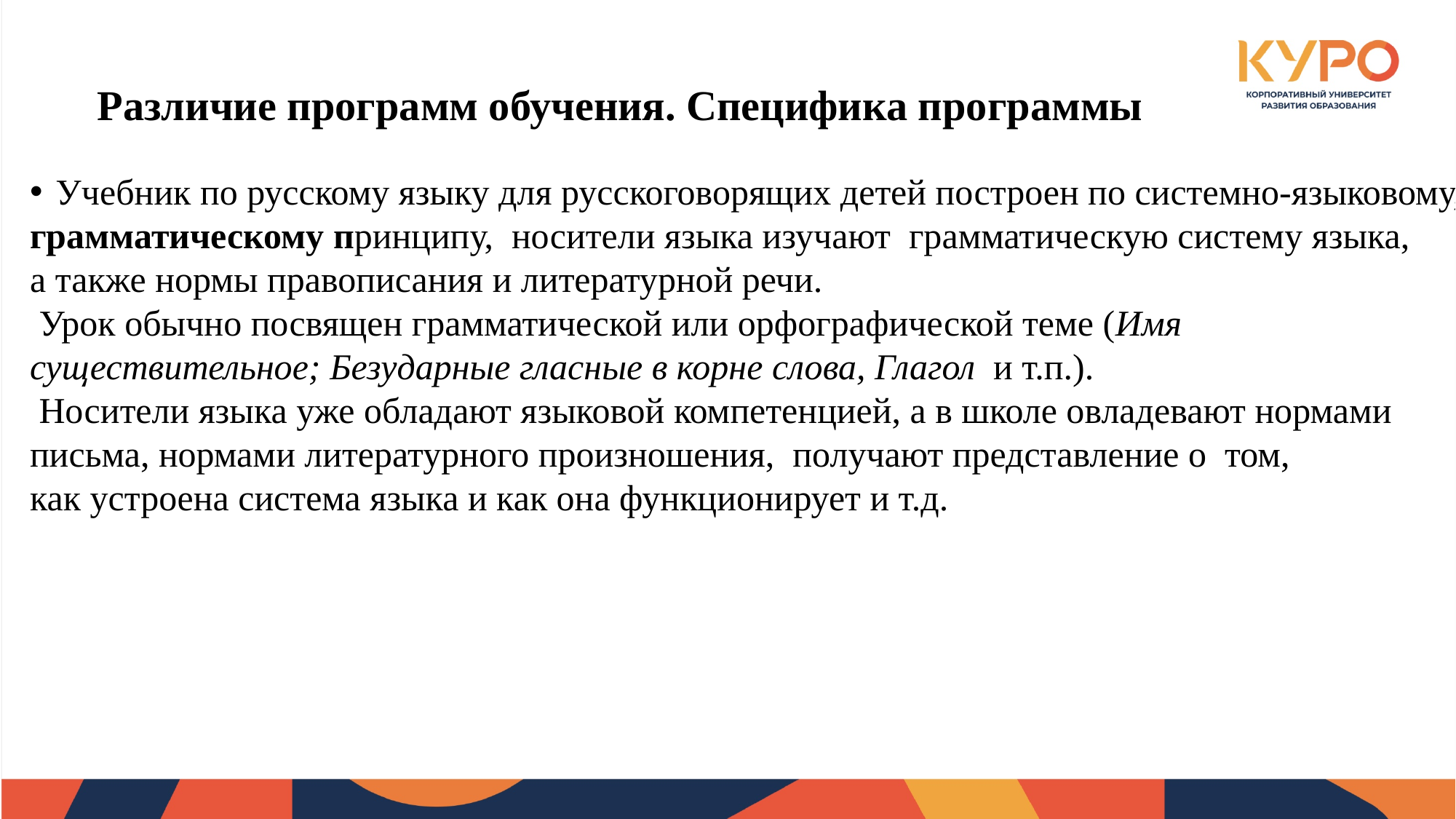

Различие программ обучения. Специфика программы
обучения по РКИ
Учебник по русскому языку для русскоговорящих детей построен по системно-языковому,
грамматическому принципу,  носители языка изучают  грамматическую систему языка,
а также нормы правописания и литературной речи.
 Урок обычно посвящен грамматической или орфографической теме (Имя
существительное; Безударные гласные в корне слова, Глагол  и т.п.).
 Носители языка уже обладают языковой компетенцией, а в школе овладевают нормами
письма, нормами литературного произношения,  получают представление о  том,
как устроена система языка и как она функционирует и т.д.
В методике РКИ материал  традиционно дается на основе ситуативно-тематического принципа, а урок